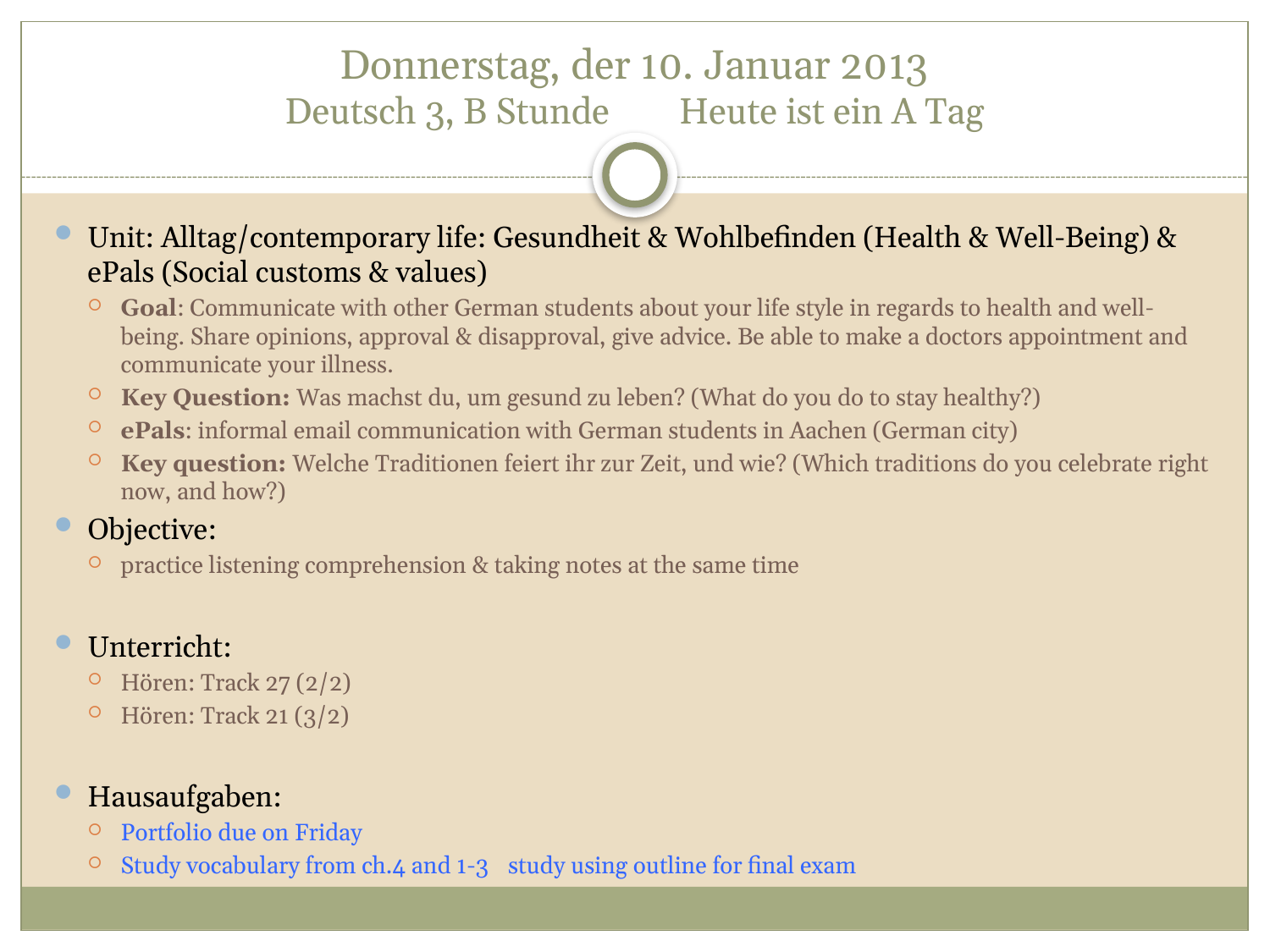

# Donnerstag, der 10. Januar 2013 Deutsch 3, B Stunde        Heute ist ein A Tag
Unit: Alltag/contemporary life: Gesundheit & Wohlbefinden (Health & Well-Being) & ePals (Social customs & values)
Goal: Communicate with other German students about your life style in regards to health and well-being. Share opinions, approval & disapproval, give advice. Be able to make a doctors appointment and communicate your illness.
Key Question: Was machst du, um gesund zu leben? (What do you do to stay healthy?)
ePals: informal email communication with German students in Aachen (German city)
Key question: Welche Traditionen feiert ihr zur Zeit, und wie? (Which traditions do you celebrate right now, and how?)
Objective:
practice listening comprehension & taking notes at the same time

Unterricht:
Hören: Track 27 (2/2)
Hören: Track 21 (3/2)

Hausaufgaben:
Portfolio due on Friday
Study vocabulary from ch.4 and 1-3	study using outline for final exam